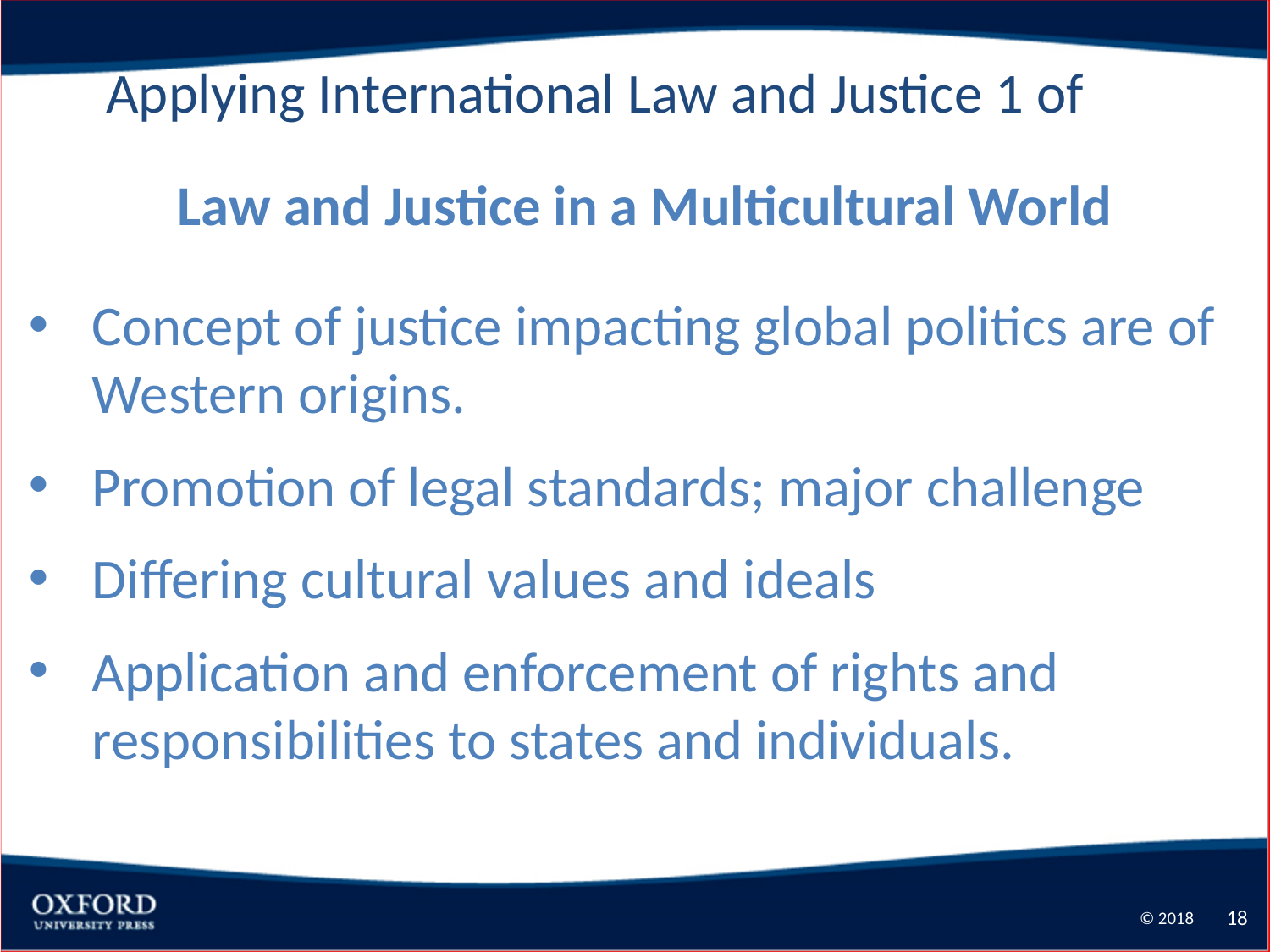

Applying International Law and Justice 1 of
Law and Justice in a Multicultural World
Concept of justice impacting global politics are of Western origins.
Promotion of legal standards; major challenge
Differing cultural values and ideals
Application and enforcement of rights and responsibilities to states and individuals.